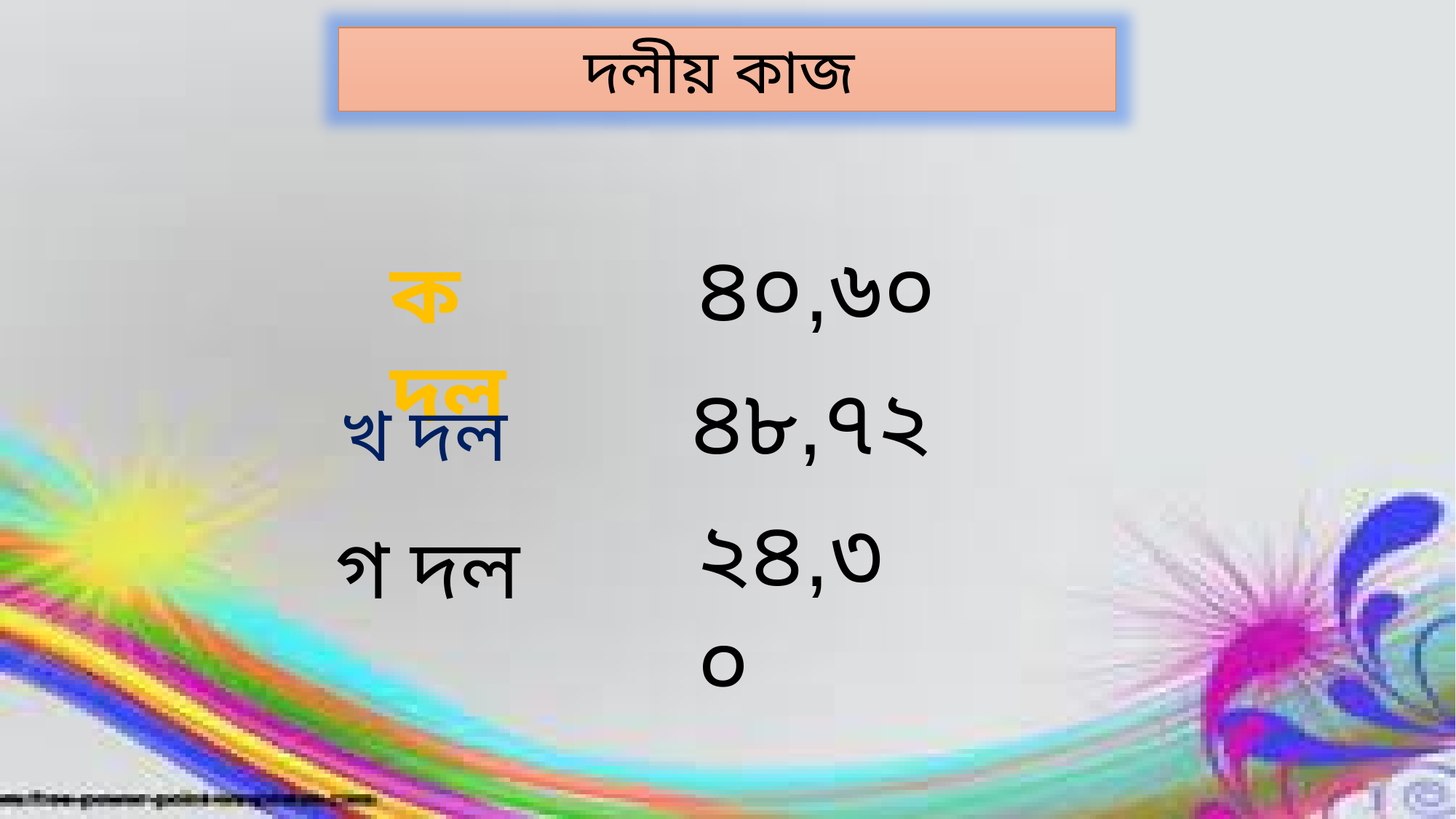

দলীয় কাজ
৪০,৬০
ক দল
৪৮,৭২
খ দল
২৪,৩০
গ দল